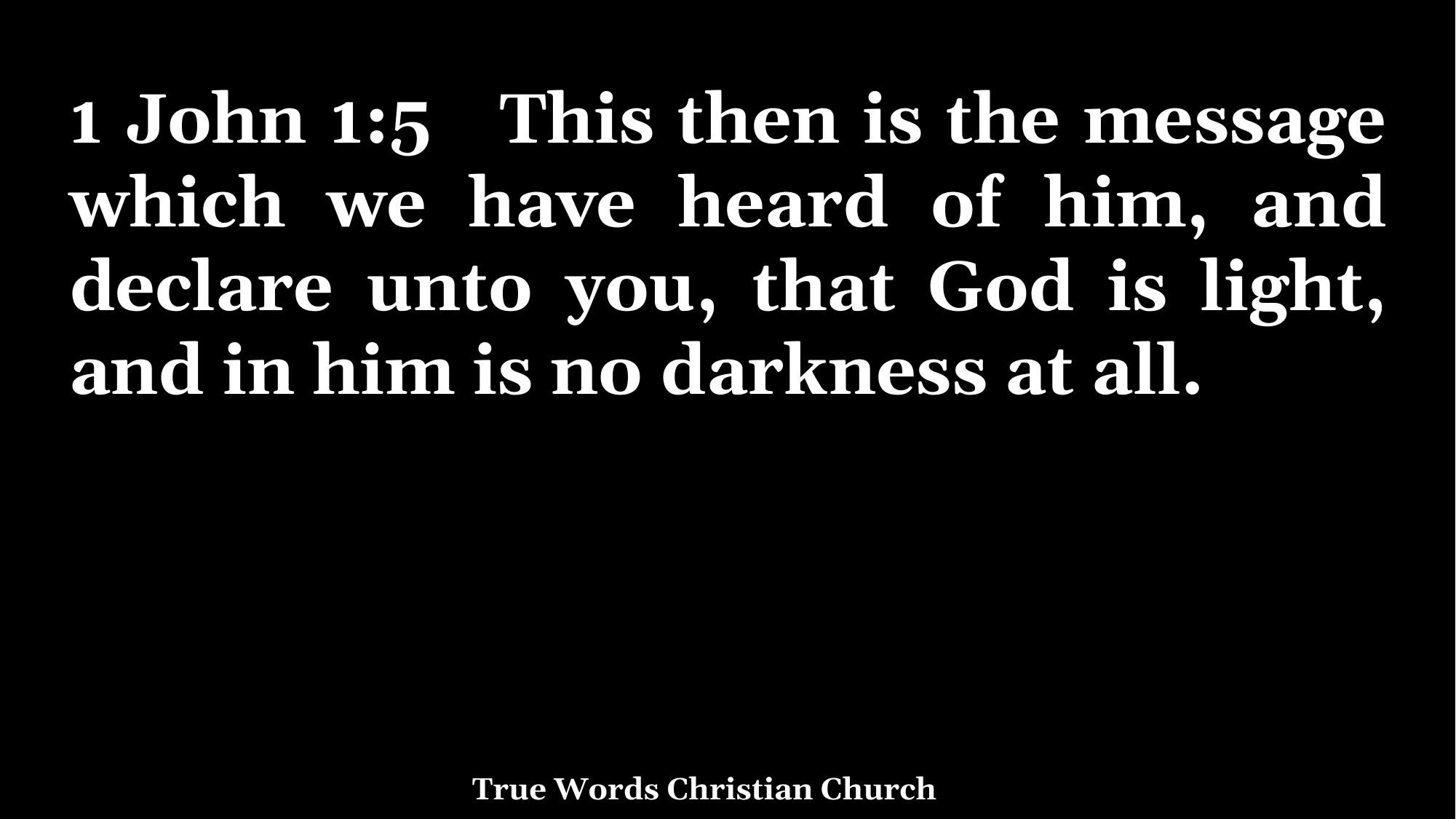

1 John 1:5   This then is the message which we have heard of him, and declare unto you, that God is light, and in him is no darkness at all.
True Words Christian Church